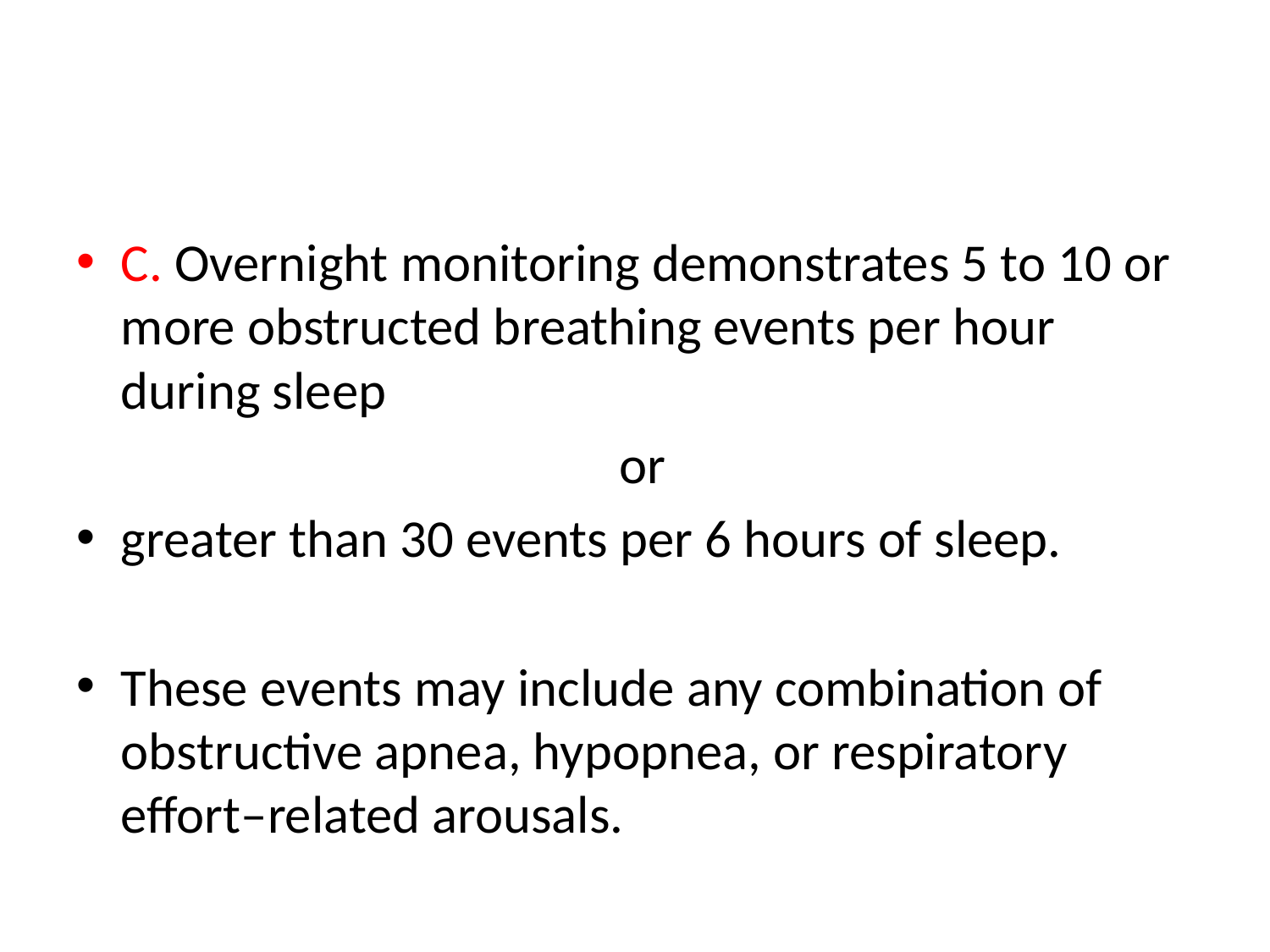

#
C. Overnight monitoring demonstrates 5 to 10 or more obstructed breathing events per hour during sleep
                                             or
greater than 30 events per 6 hours of sleep.

These events may include any combination of obstructive apnea, hypopnea, or respiratory effort–related arousals.